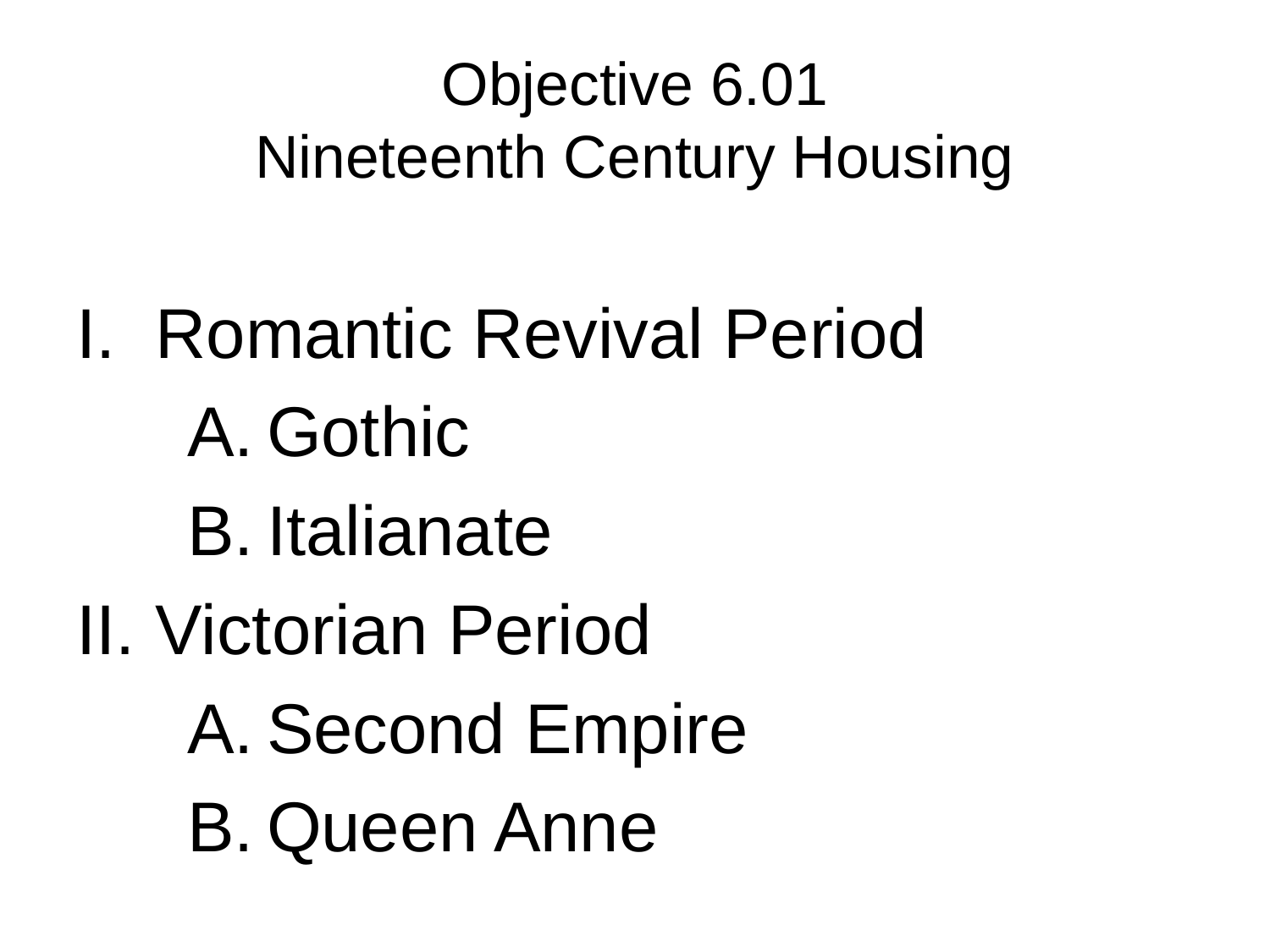

# Objective 6.01 Nineteenth Century Housing
Romantic Revival Period
Gothic
Italianate
Victorian Period
Second Empire
Queen Anne